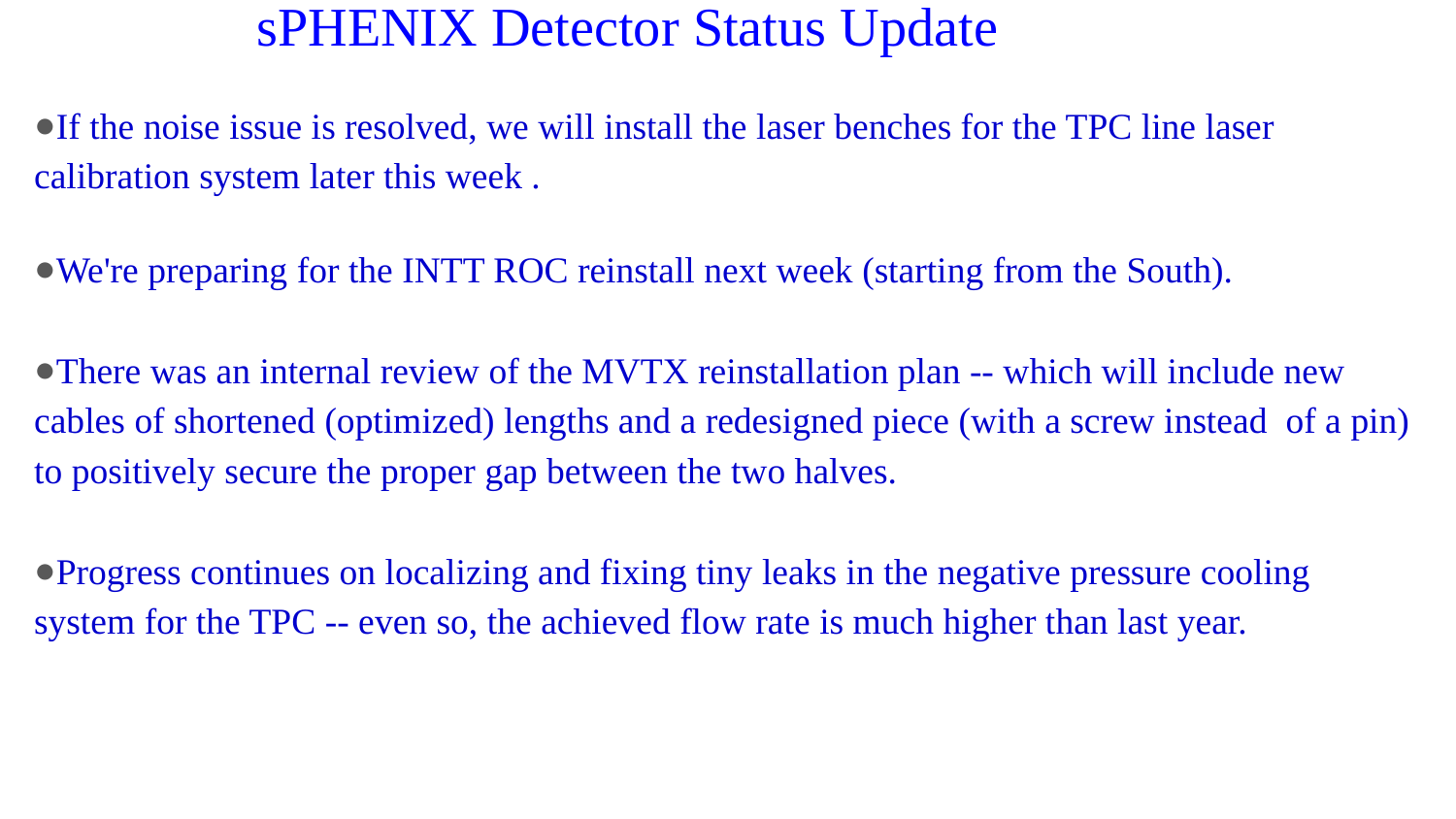

sPHENIX Detector Status Update
If the noise issue is resolved, we will install the laser benches for the TPC line laser calibration system later this week .
We're preparing for the INTT ROC reinstall next week (starting from the South).
There was an internal review of the MVTX reinstallation plan -- which will include new cables of shortened (optimized) lengths and a redesigned piece (with a screw instead  of a pin) to positively secure the proper gap between the two halves.
Progress continues on localizing and fixing tiny leaks in the negative pressure cooling system for the TPC -- even so, the achieved flow rate is much higher than last year.